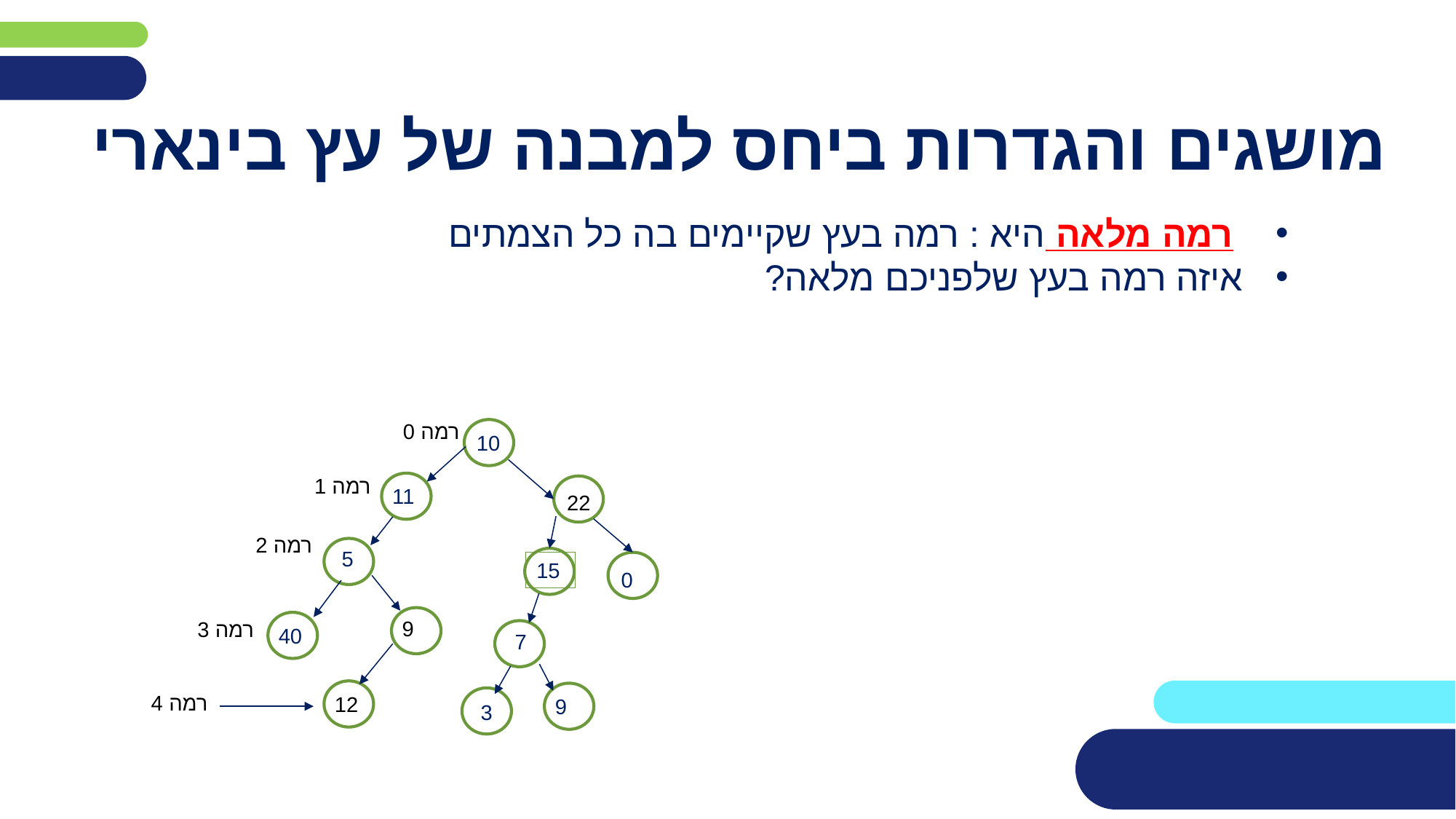

# מושגים והגדרות ביחס למבנה של עץ בינארי

 רמה מלאה היא : רמה בעץ שקיימים בה כל הצמתים
איזה רמה בעץ שלפניכם מלאה?
רמה 0

1100
10
רמה 1

1100
1100
11
22
רמה 2

1100
5
1100
15
1100
0
1100
9
רמה 3

1100
40
1100
7
1100
1100
רמה 4

12
1100
9
3